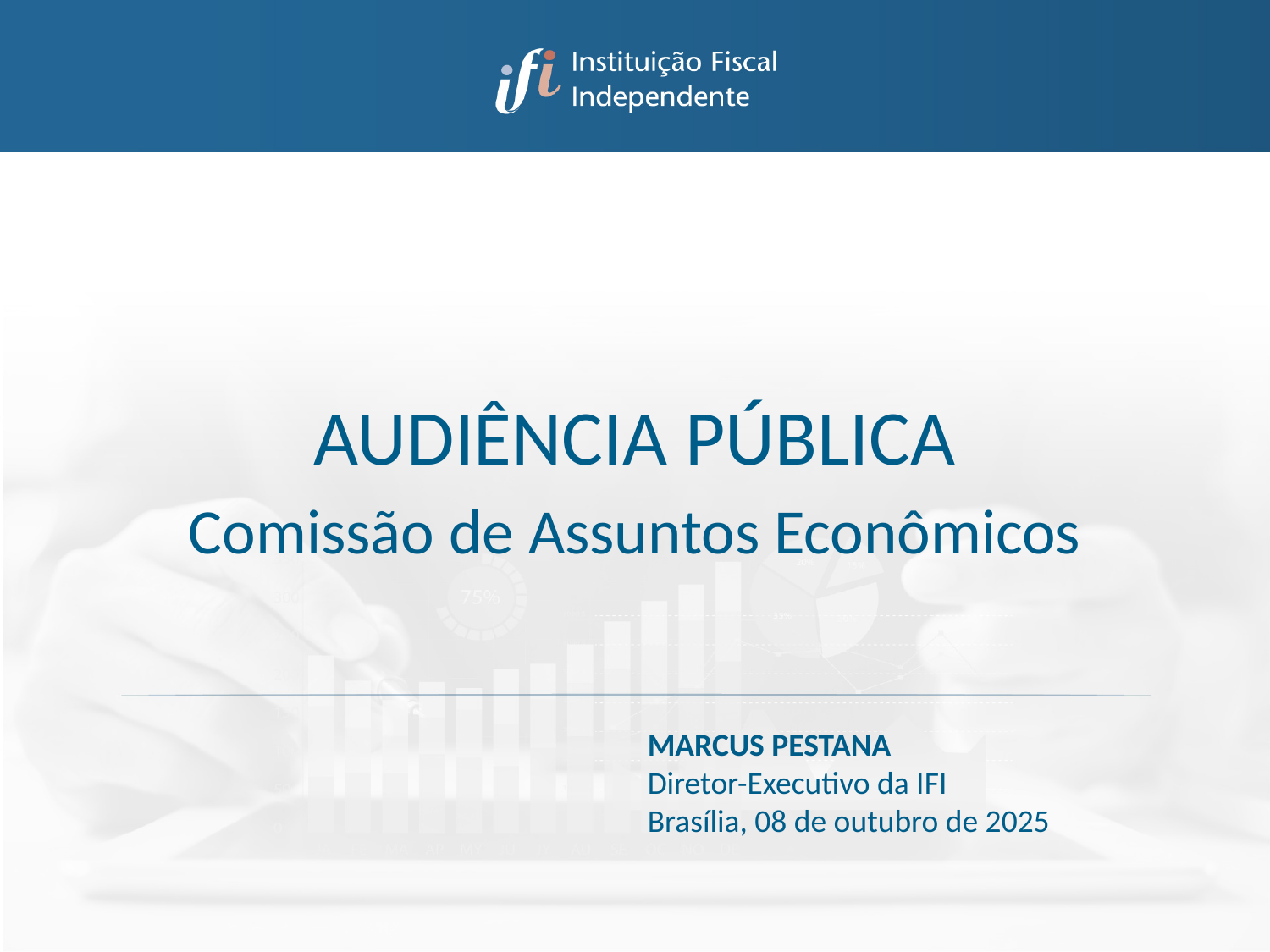

AUDIÊNCIA PÚBLICA
Comissão de Assuntos Econômicos
MARCUS PESTANA
Diretor-Executivo da IFI
Brasília, 08 de outubro de 2025